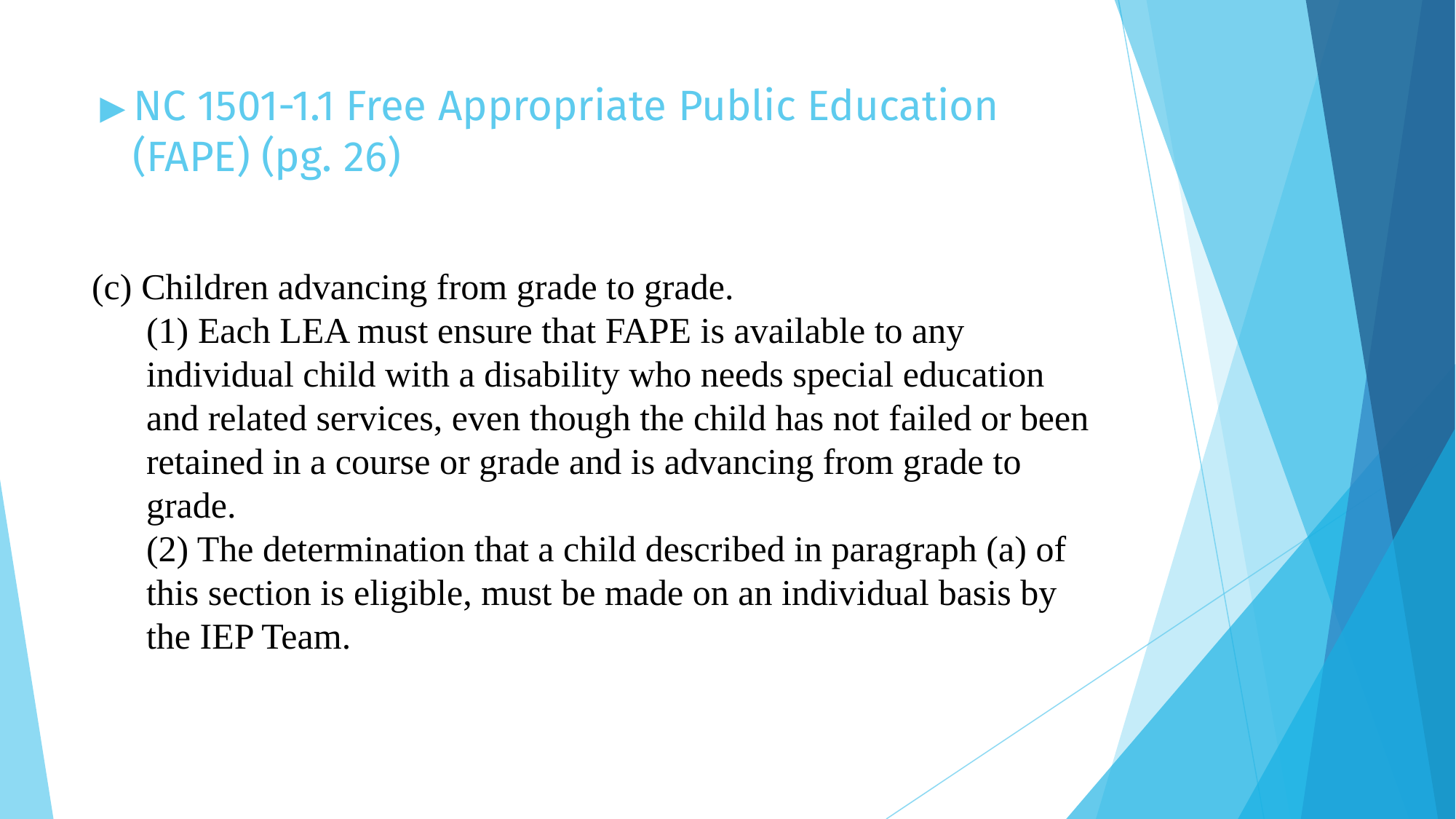

# NC 1501-1.1 Free Appropriate Public Education (FAPE) (pg. 26)
(c) Children advancing from grade to grade.
(1) Each LEA must ensure that FAPE is available to any individual child with a disability who needs special education and related services, even though the child has not failed or been retained in a course or grade and is advancing from grade to grade.
(2) The determination that a child described in paragraph (a) of this section is eligible, must be made on an individual basis by the IEP Team.